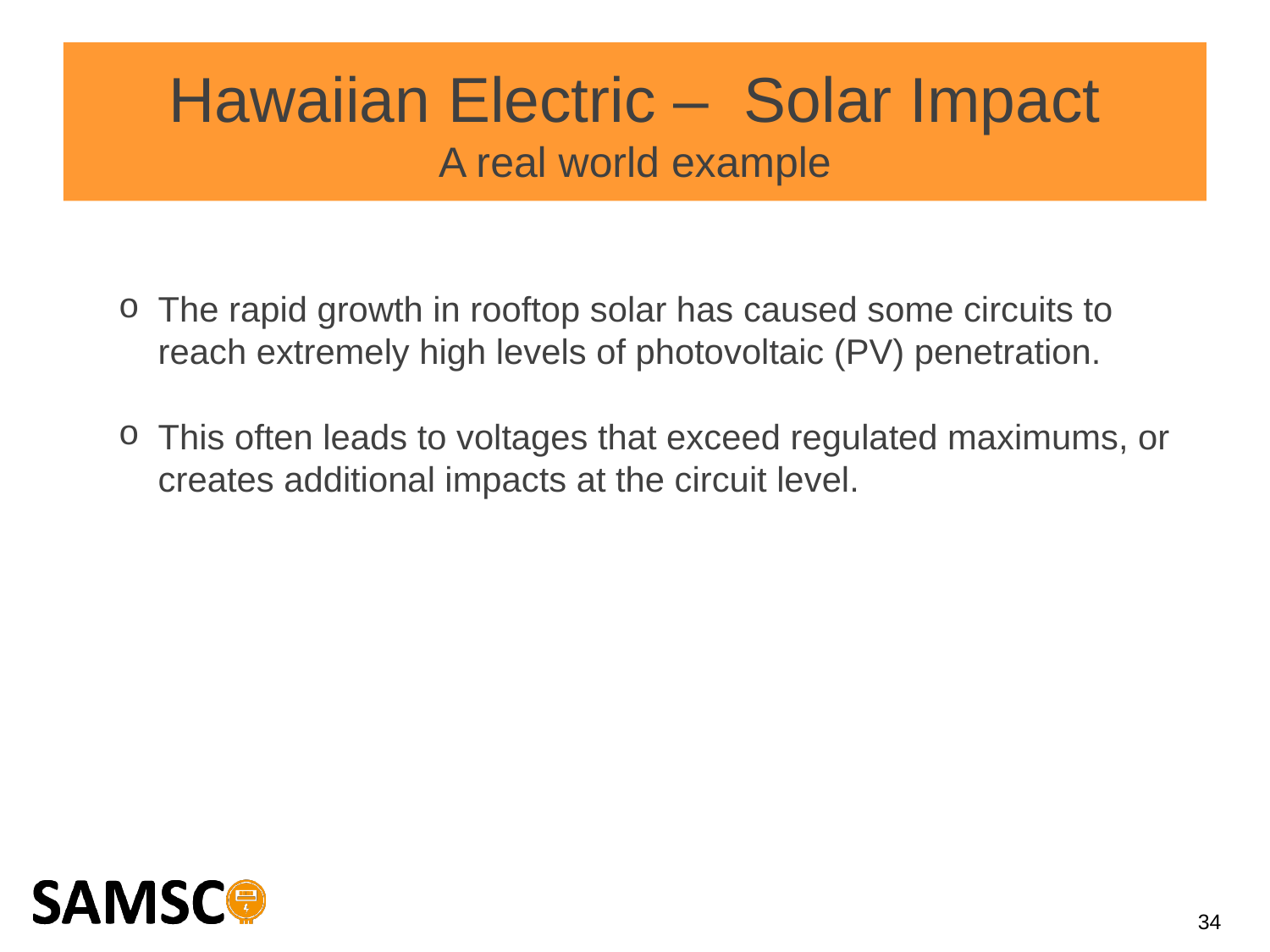

Hawaiian Electric –  Solar Impact
A real world example
The rapid growth in rooftop solar has caused some circuits to reach extremely high levels of photovoltaic (PV) penetration.

This often leads to voltages that exceed regulated maximums, or creates additional impacts at the circuit level.